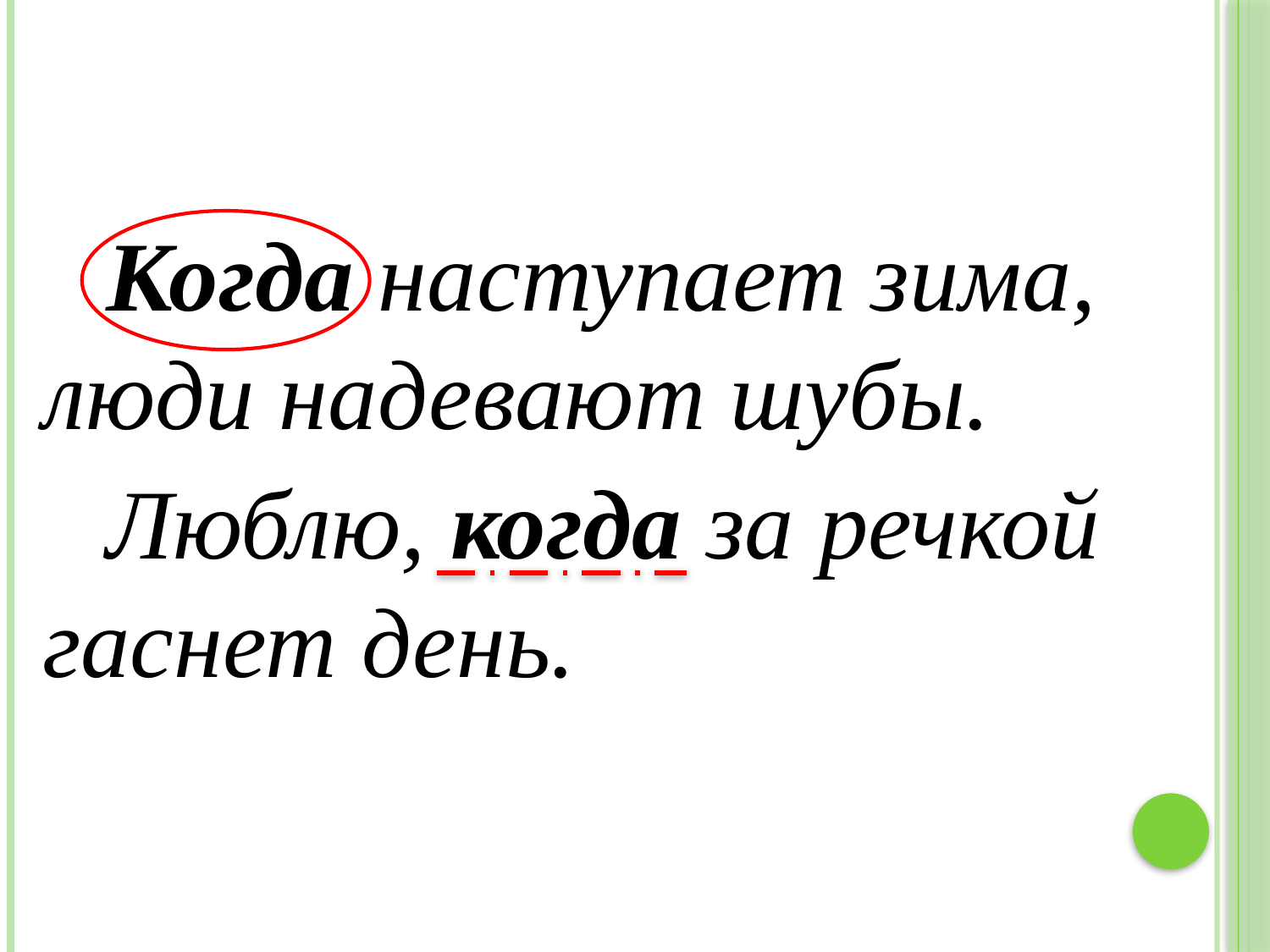

Когда наступает зима, люди надевают шубы.
Люблю, когда за речкой гаснет день.